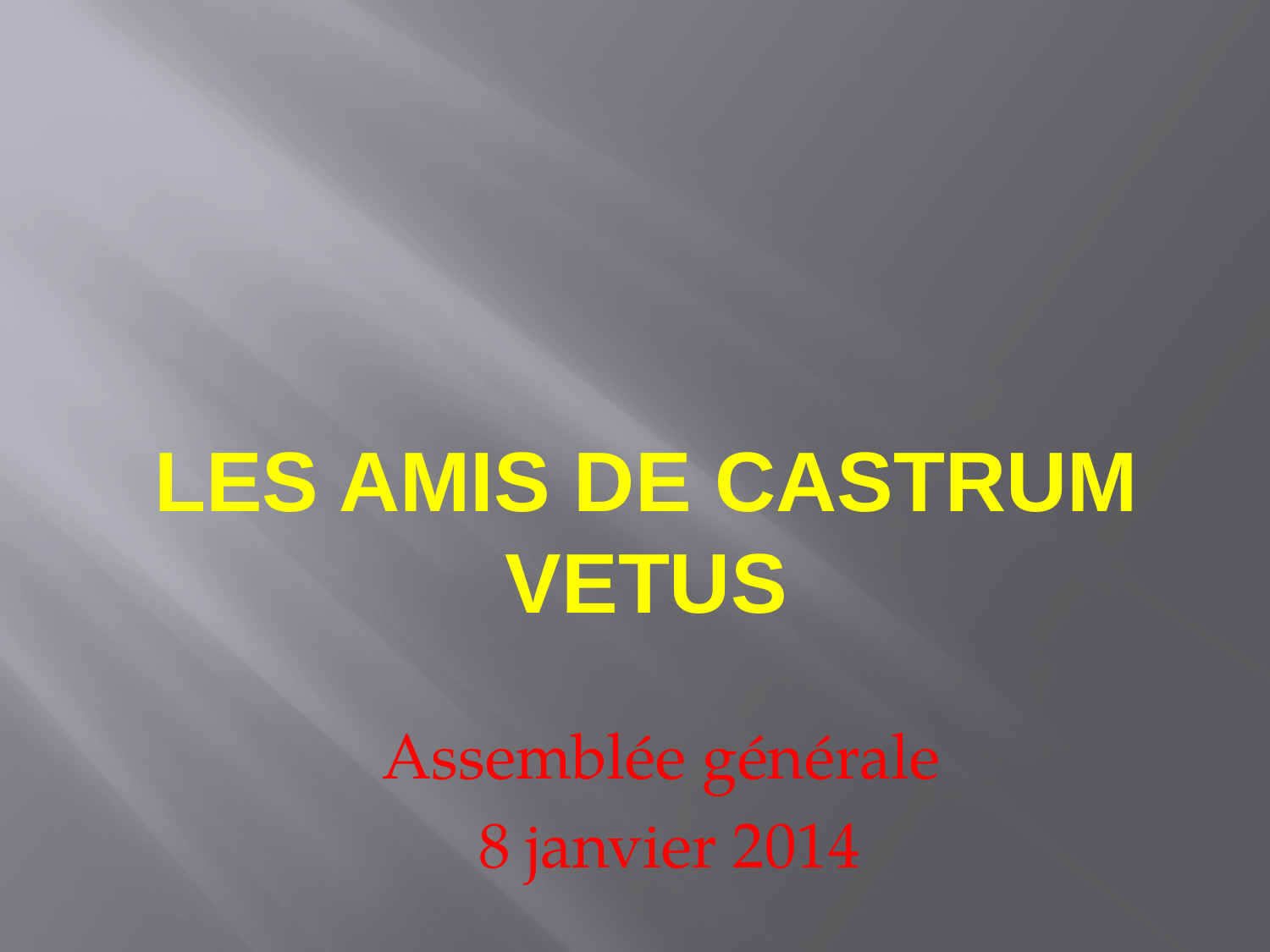

# Les amis de Castrum vetus
Assemblée générale
8 janvier 2014